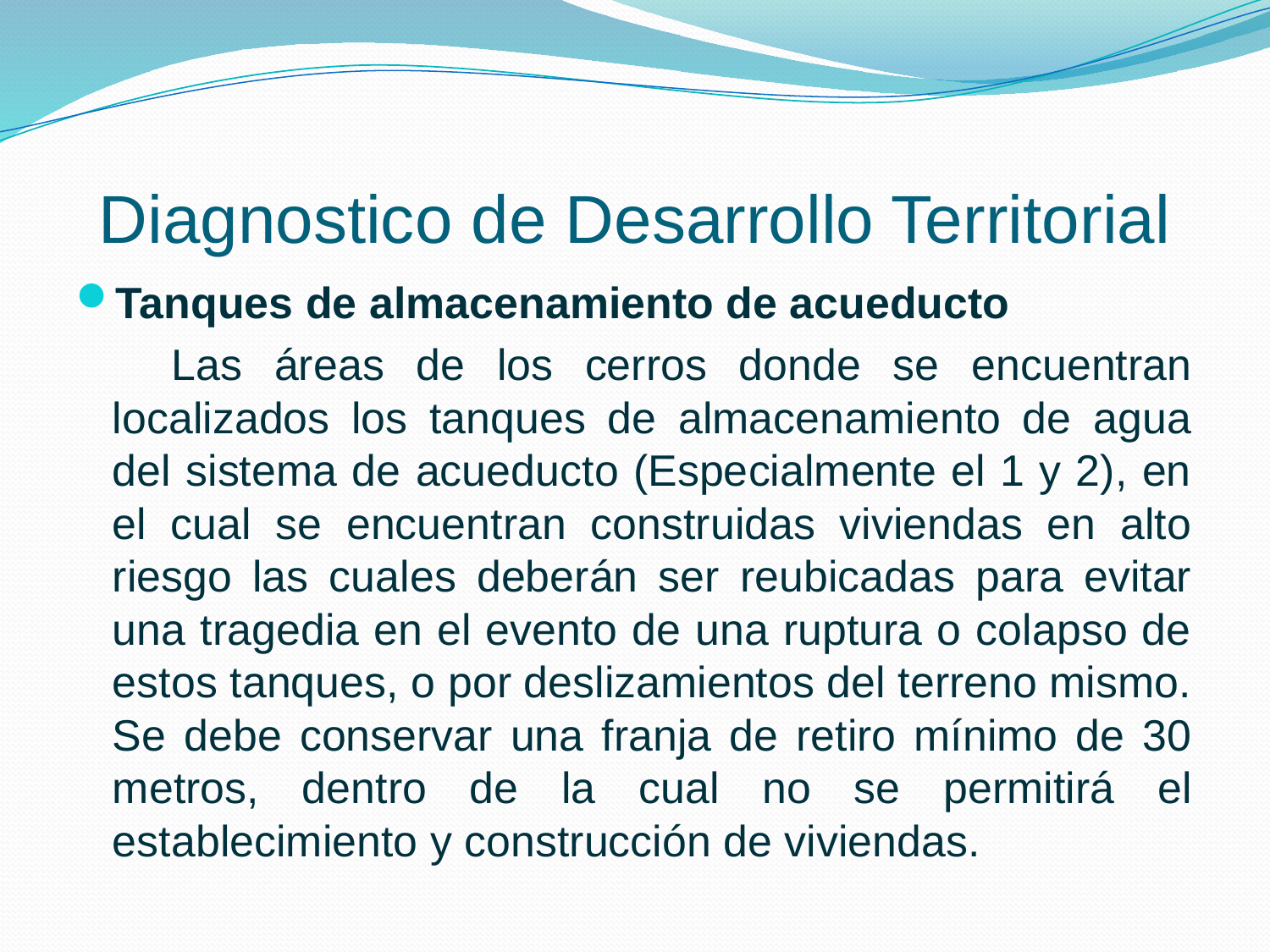

# Diagnostico de Desarrollo Territorial
Tanques de almacenamiento de acueducto
   Las áreas de los cerros donde se encuentran localizados los tanques de almacenamiento de agua del sistema de acueducto (Especialmente el 1 y 2), en el cual se encuentran construidas viviendas en alto riesgo las cuales deberán ser reubicadas para evitar una tragedia en el evento de una ruptura o colapso de estos tanques, o por deslizamientos del terreno mismo. Se debe conservar una franja de retiro mínimo de 30 metros, dentro de la cual no se permitirá el establecimiento y construcción de viviendas.